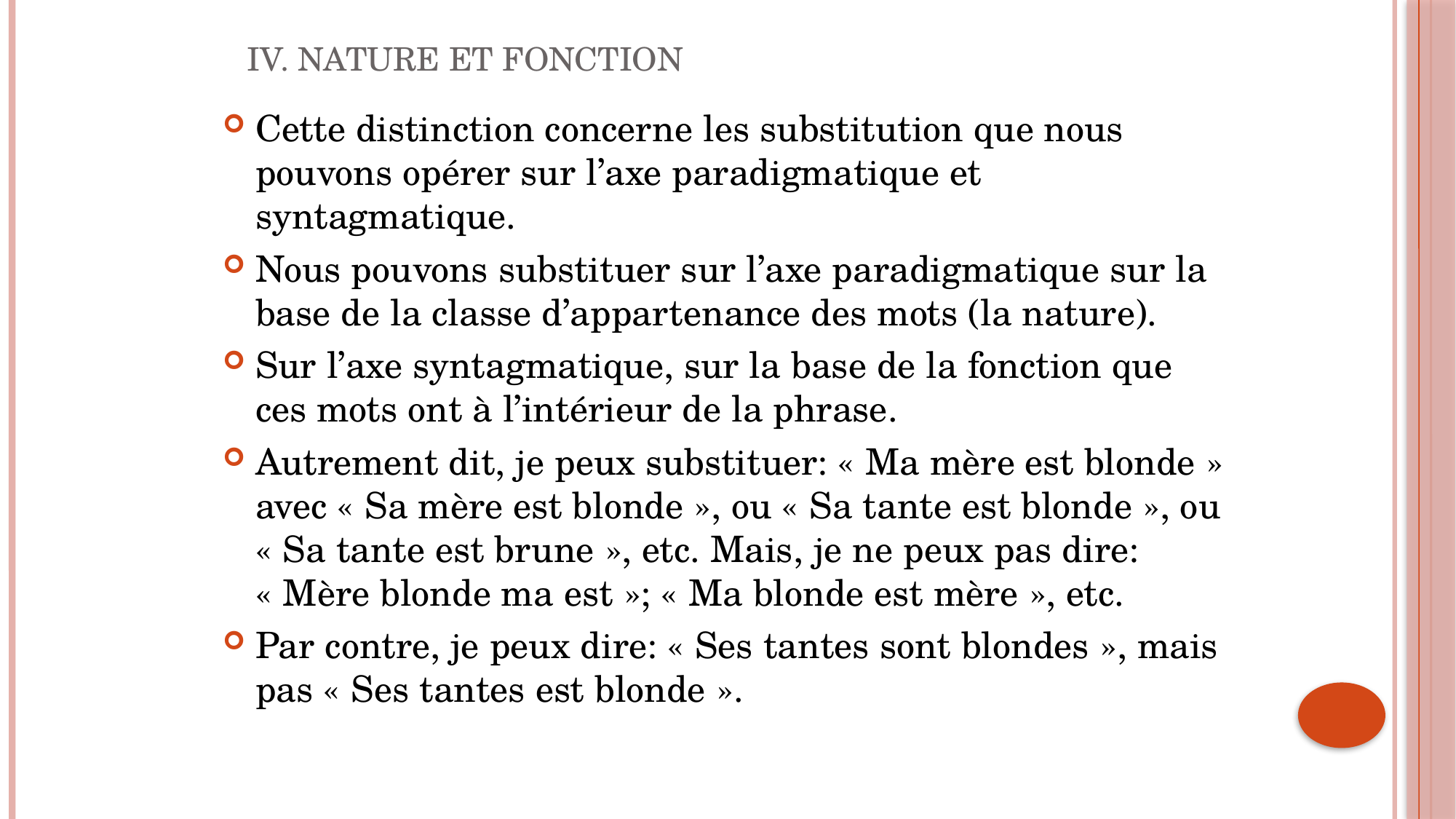

# IV. Nature et fonction
Cette distinction concerne les substitution que nous pouvons opérer sur l’axe paradigmatique et syntagmatique.
Nous pouvons substituer sur l’axe paradigmatique sur la base de la classe d’appartenance des mots (la nature).
Sur l’axe syntagmatique, sur la base de la fonction que ces mots ont à l’intérieur de la phrase.
Autrement dit, je peux substituer: « Ma mère est blonde » avec « Sa mère est blonde », ou « Sa tante est blonde », ou « Sa tante est brune », etc. Mais, je ne peux pas dire: « Mère blonde ma est »; « Ma blonde est mère », etc.
Par contre, je peux dire: « Ses tantes sont blondes », mais pas « Ses tantes est blonde ».